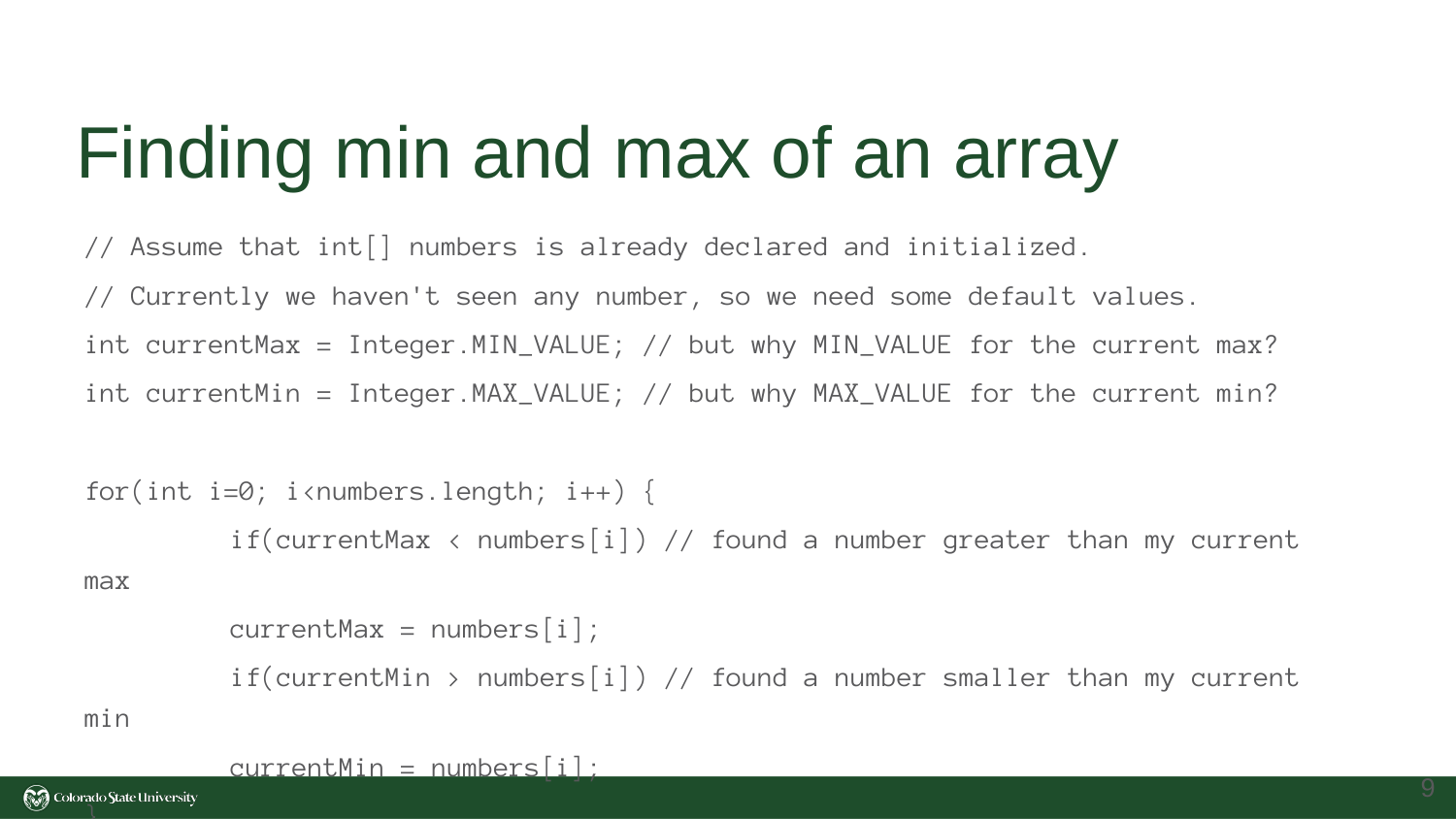

# Finding min and max of an array
// Assume that int[] numbers is already declared and initialized.
// Currently we haven't seen any number, so we need some default values.
int currentMax = Integer.MIN_VALUE; // but why MIN_VALUE for the current max?
int currentMin = Integer.MAX_VALUE; // but why MAX_VALUE for the current min?

for(int i=0; i<numbers.length; i++) {
	if(currentMax < numbers[i]) // found a number greater than my current max
currentMax = numbers[i];
	if(currentMin > numbers[i]) // found a number smaller than my current min
currentMin = numbers[i];
}

9